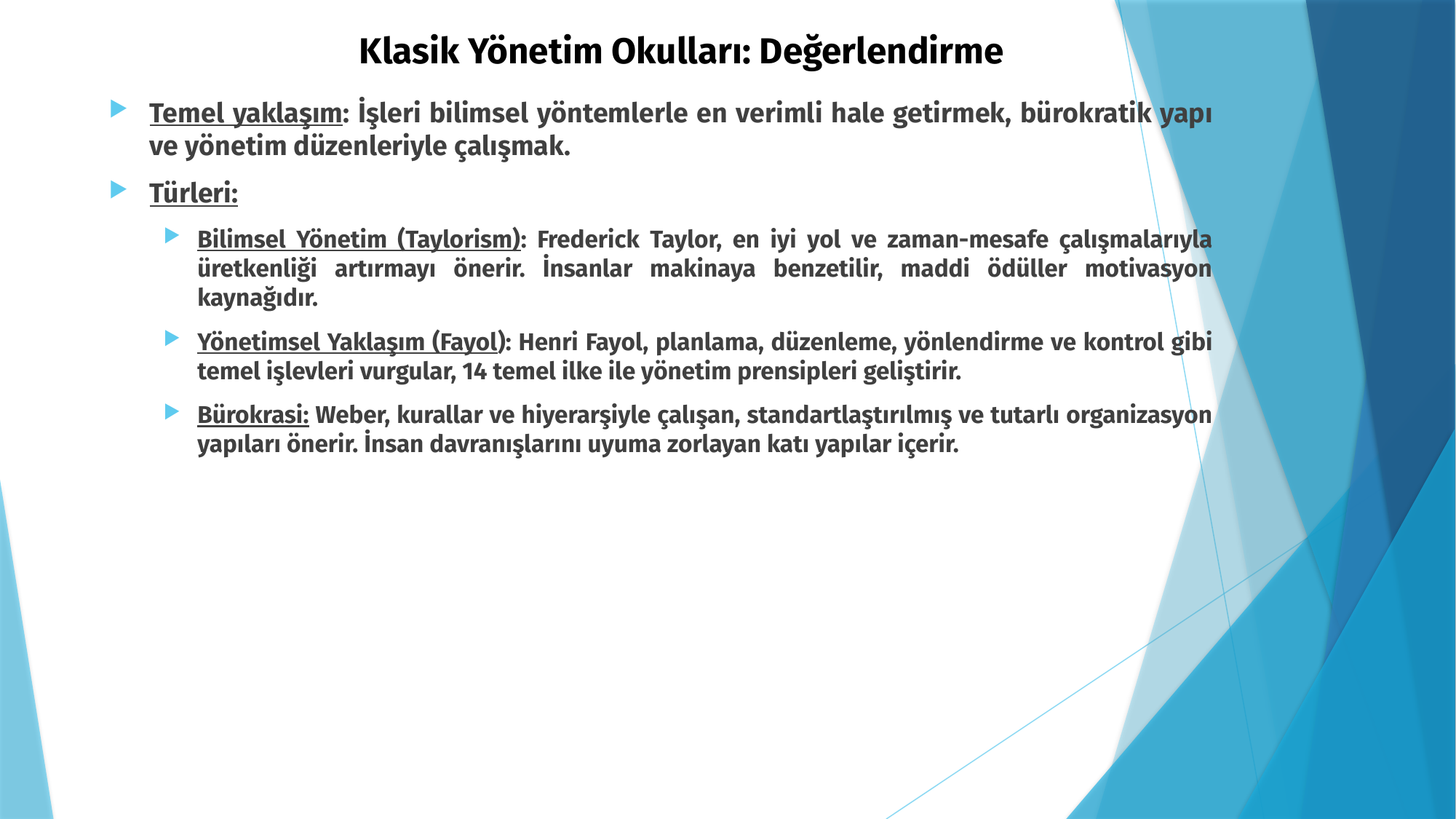

# Klasik Yönetim Okulları: Değerlendirme
Temel yaklaşım: İşleri bilimsel yöntemlerle en verimli hale getirmek, bürokratik yapı ve yönetim düzenleriyle çalışmak.
Türleri:
Bilimsel Yönetim (Taylorism): Frederick Taylor, en iyi yol ve zaman-mesafe çalışmalarıyla üretkenliği artırmayı önerir. İnsanlar makinaya benzetilir, maddi ödüller motivasyon kaynağıdır.
Yönetimsel Yaklaşım (Fayol): Henri Fayol, planlama, düzenleme, yönlendirme ve kontrol gibi temel işlevleri vurgular, 14 temel ilke ile yönetim prensipleri geliştirir.
Bürokrasi: Weber, kurallar ve hiyerarşiyle çalışan, standartlaştırılmış ve tutarlı organizasyon yapıları önerir. İnsan davranışlarını uyuma zorlayan katı yapılar içerir.